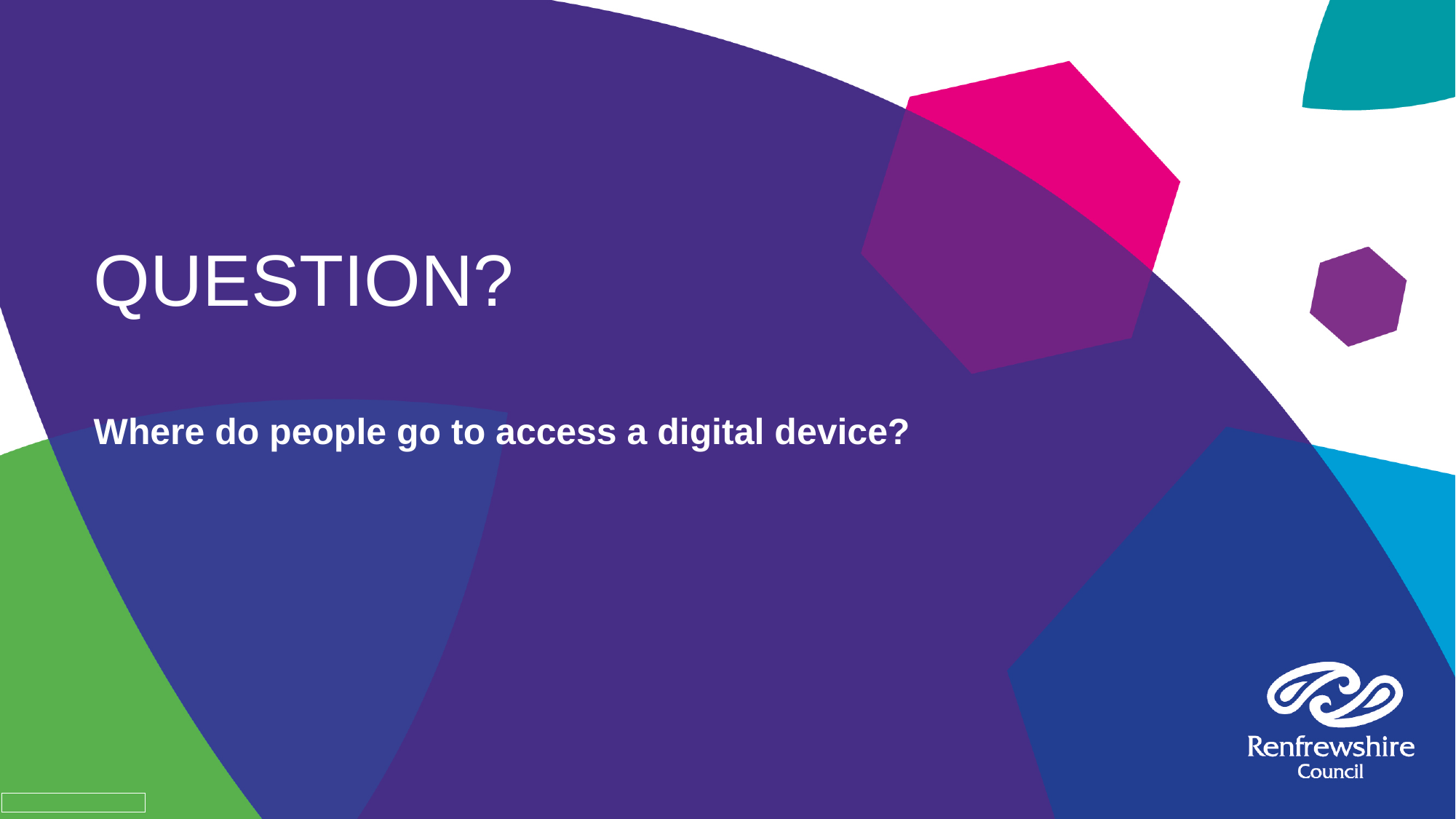

# QUESTION?
Where do people go to access a digital device?